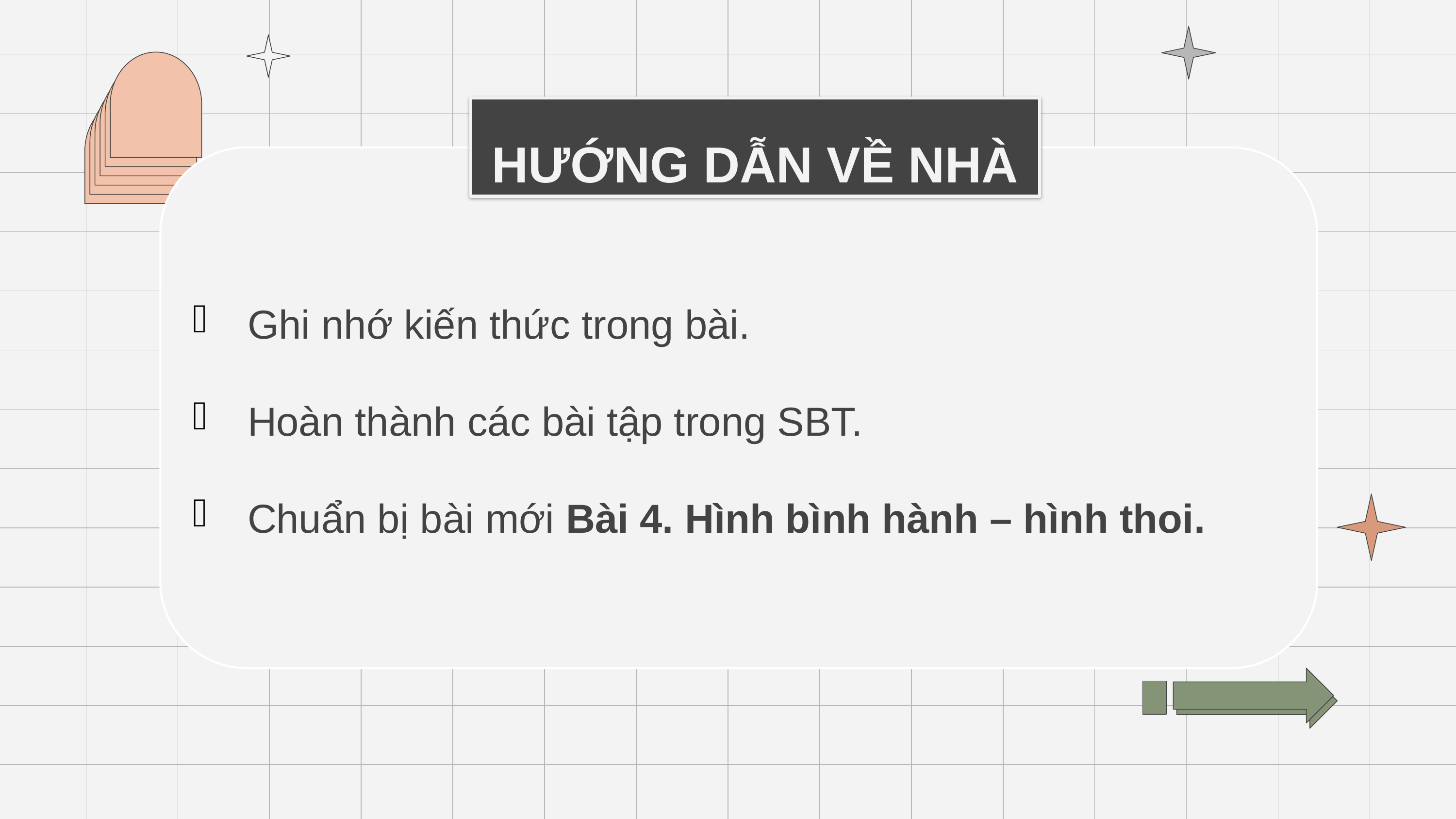

HƯỚNG DẪN VỀ NHÀ
Ghi nhớ kiến thức trong bài.
Hoàn thành các bài tập trong SBT.
Chuẩn bị bài mới Bài 4. Hình bình hành – hình thoi.